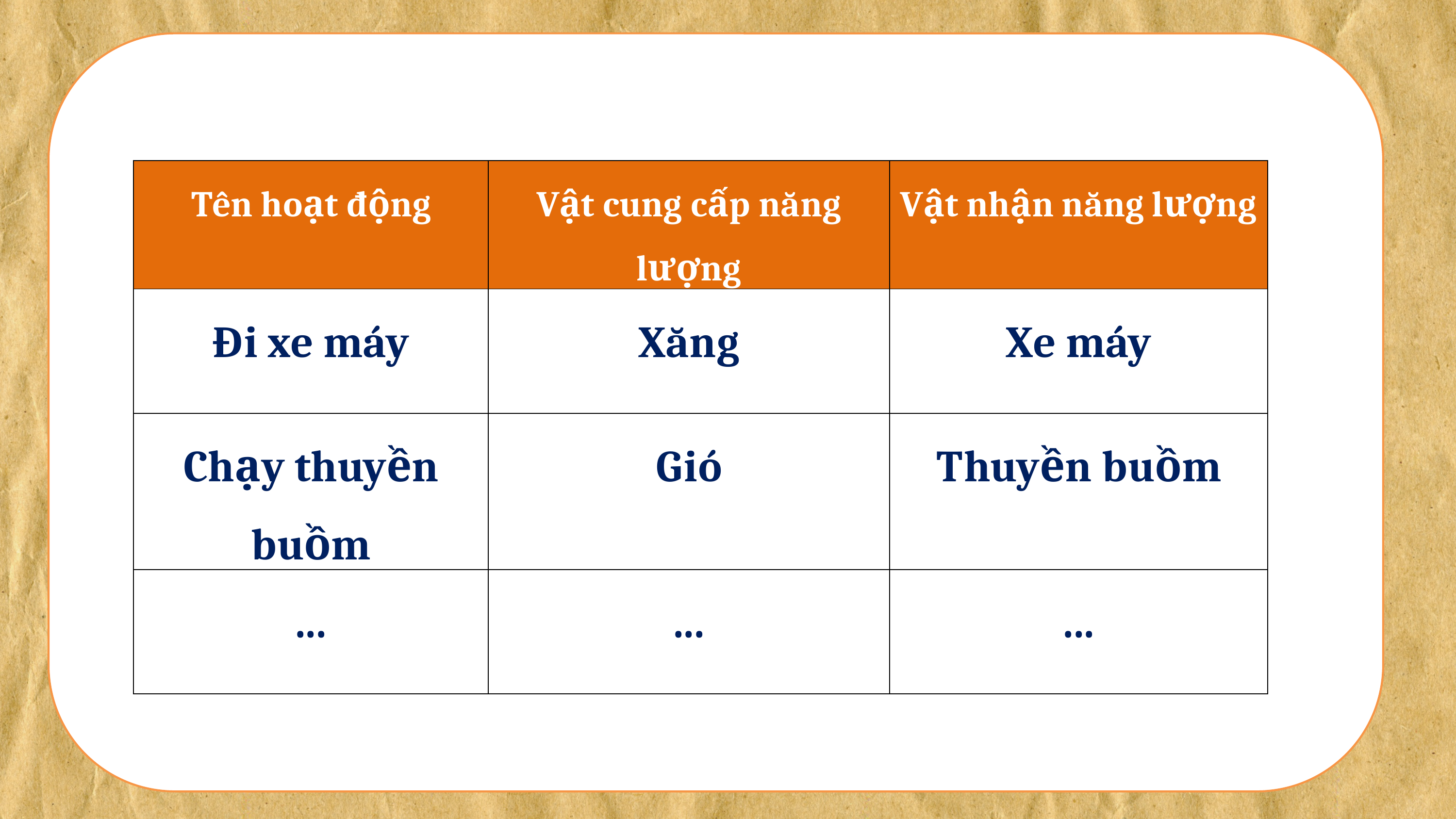

| Tên hoạt động | Vật cung cấp năng lượng | Vật nhận năng lượng |
| --- | --- | --- |
| Đi xe máy | Xăng | Xe máy |
| Chạy thuyền buồm | Gió | Thuyền buồm |
| ... | ... | ... |